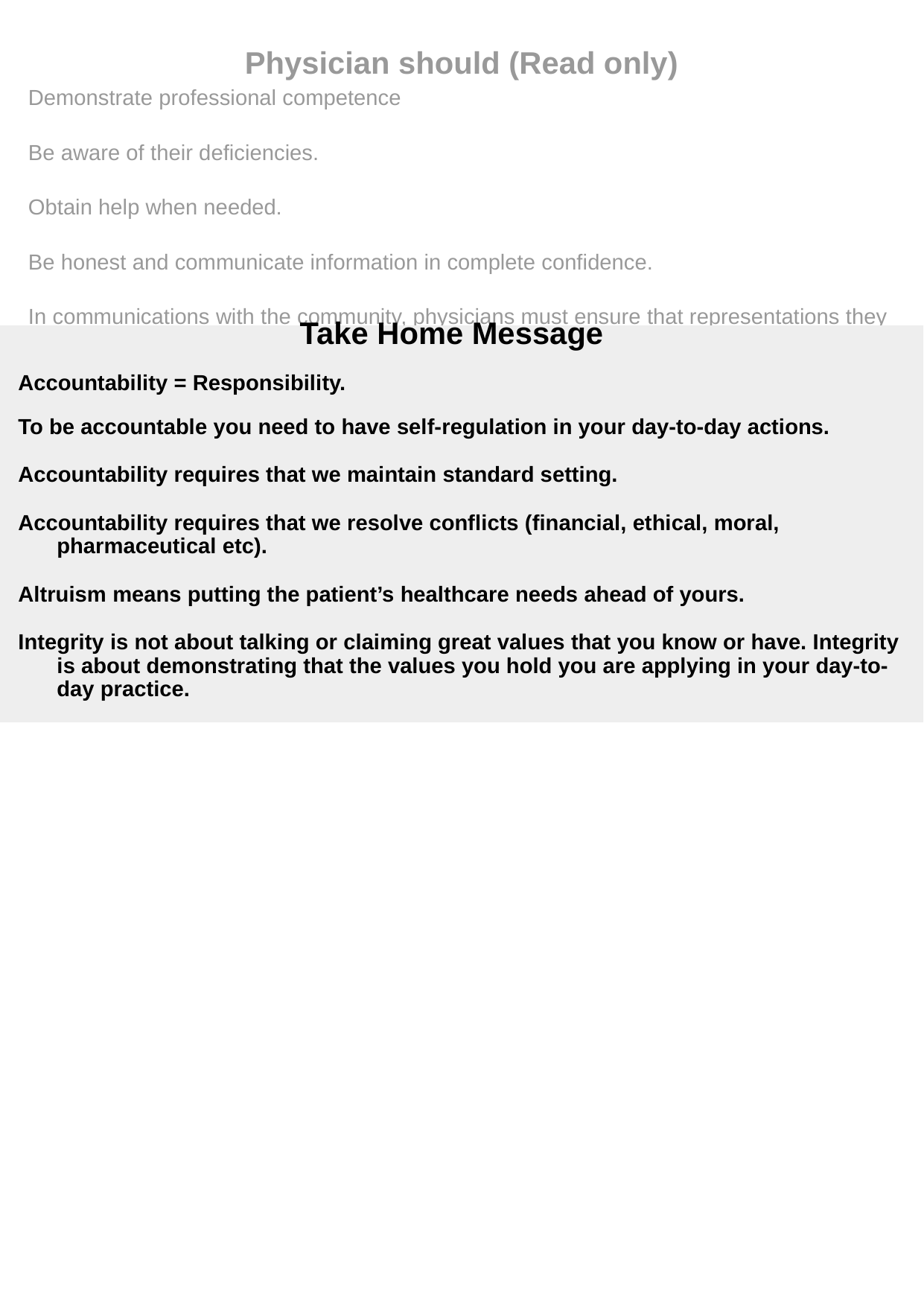

Physician should (Read only)
Demonstrate professional competence
Be aware of their deficiencies.
Obtain help when needed.
Be honest and communicate information in complete confidence.
In communications with the community, physicians must ensure that representations they make are to the best of their knowledge and truthful.

Take Home Message
Accountability = Responsibility.
To be accountable you need to have self-regulation in your day-to-day actions.
Accountability requires that we maintain standard setting.
Accountability requires that we resolve conflicts (financial, ethical, moral, pharmaceutical etc).
Altruism means putting the patient’s healthcare needs ahead of yours.
Integrity is not about talking or claiming great values that you know or have. Integrity is about demonstrating that the values you hold you are applying in your day-to-day practice.